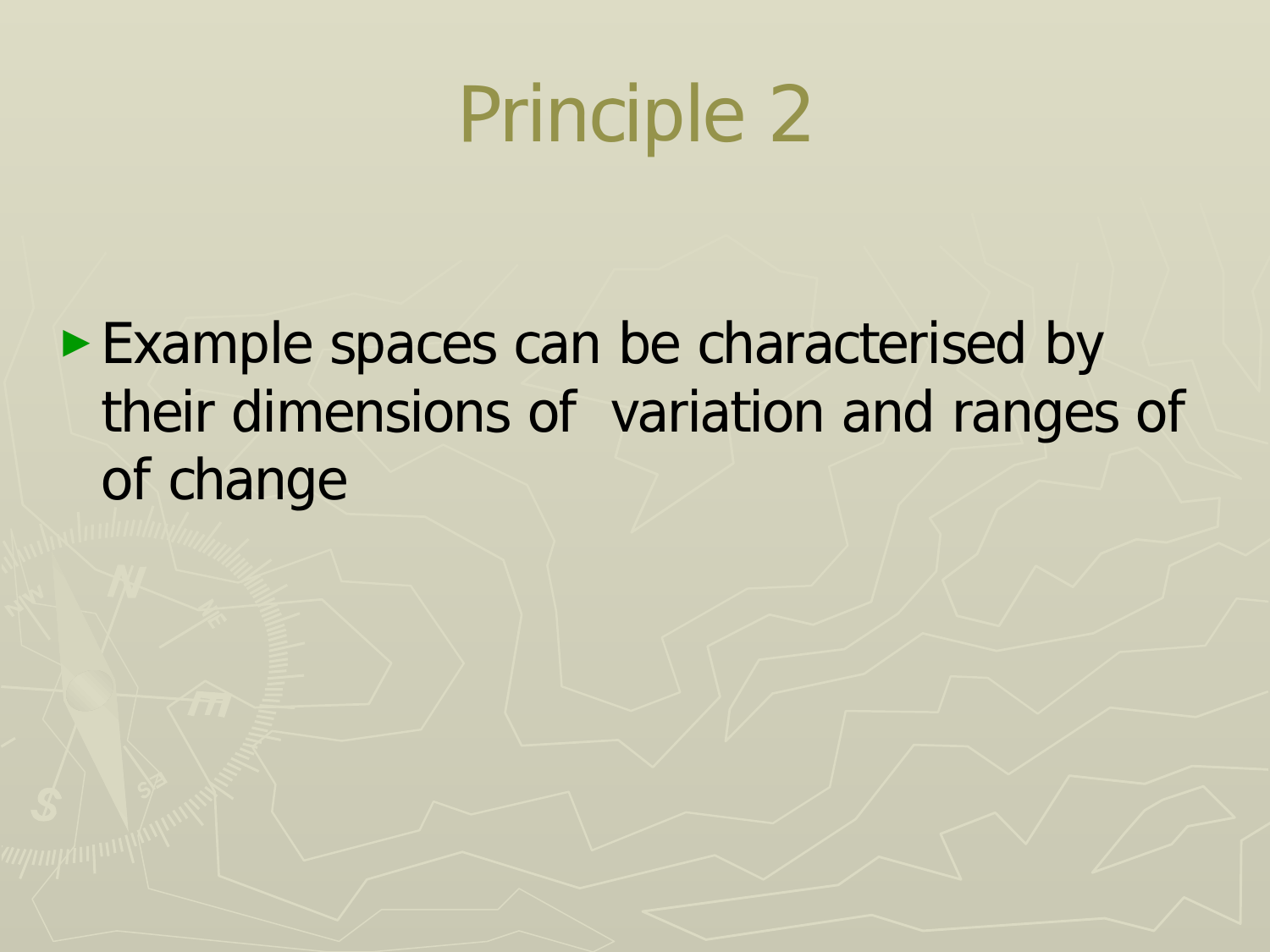

# Principle 2

Example spaces can be characterised by their dimensions of  variation and ranges of of change